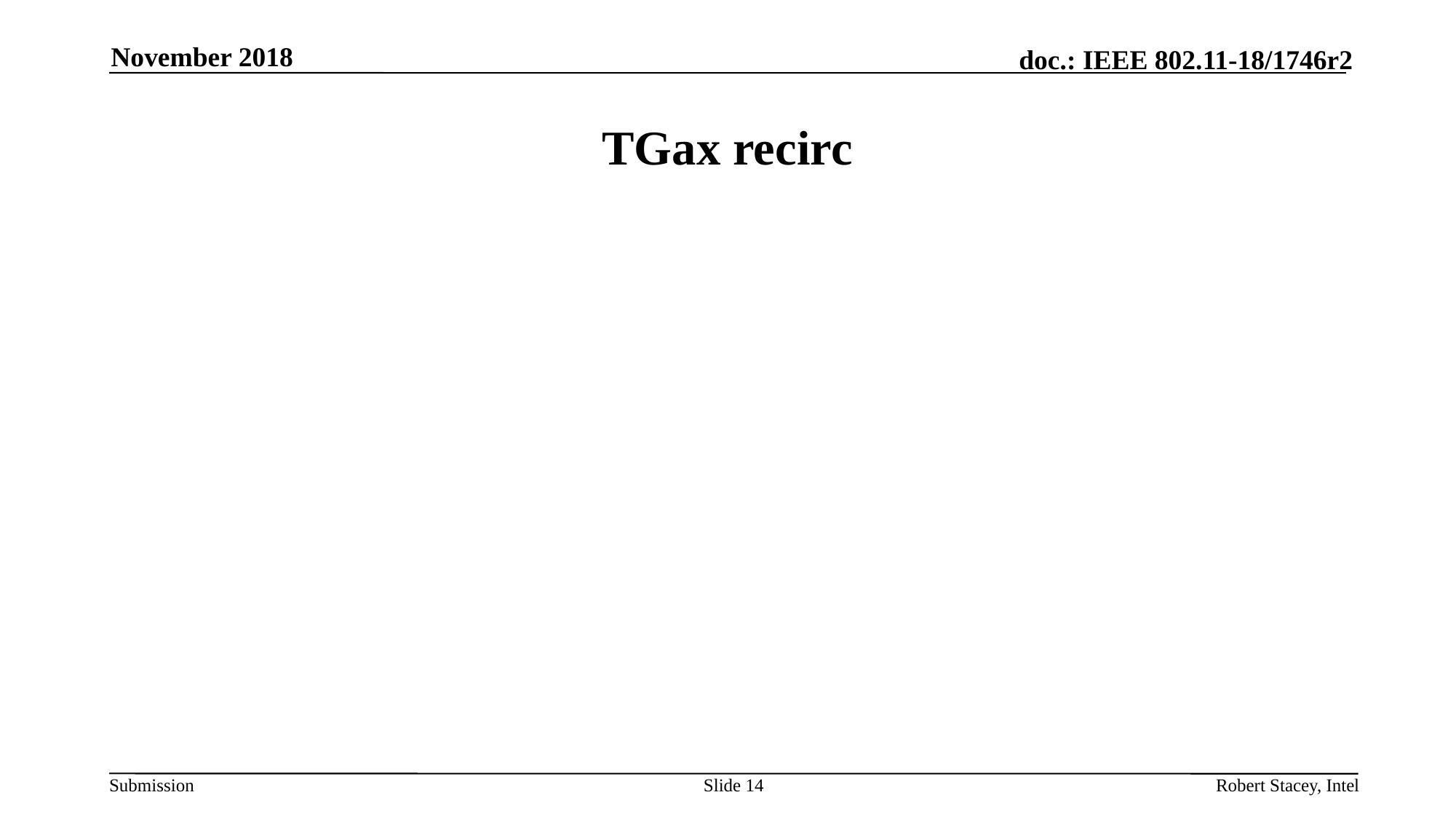

November 2018
# TGax recirc

Slide 14
Robert Stacey, Intel